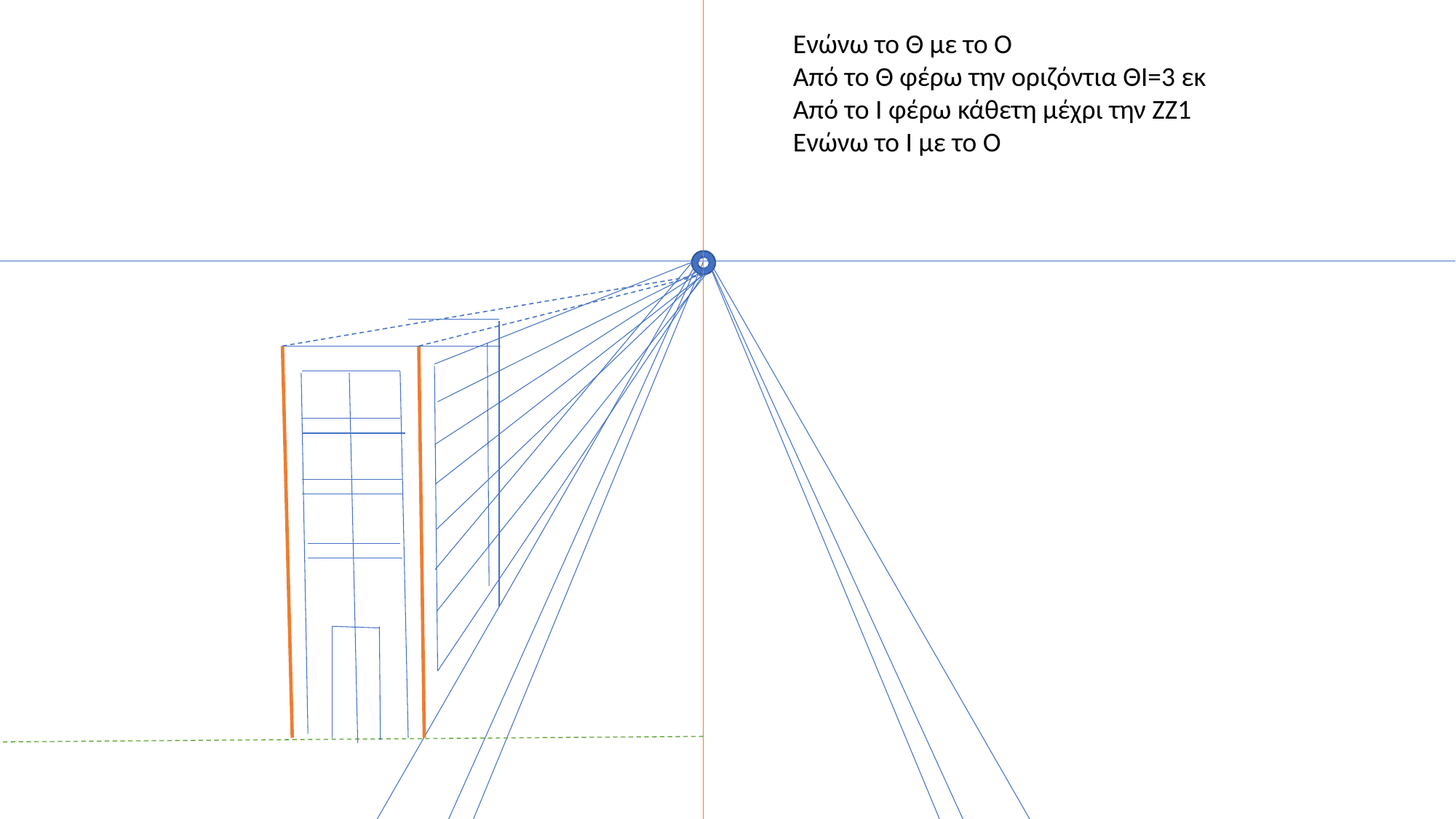

Ενώνω το Θ με το Ο
Από το Θ φέρω την οριζόντια ΘΙ=3 εκ
Από το Ι φέρω κάθετη μέχρι την ΖΖ1
Ενώνω το Ι με το Ο